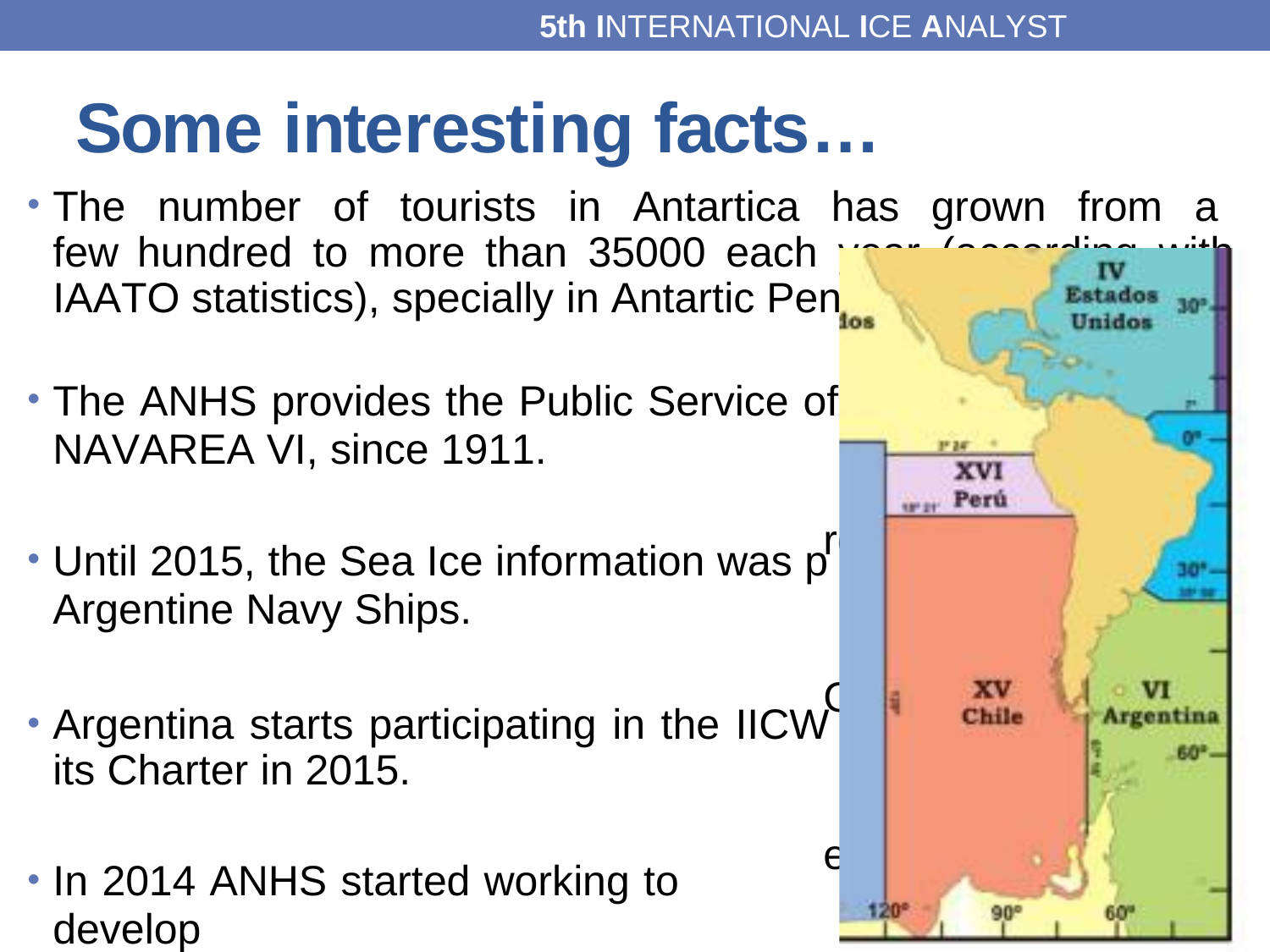

5th INTERNATIONAL ICE ANALYST WORKSHOP
Some interesting facts…
The  number  of  tourists  in  Antartica  has  grown  from  a  few hundred to more than 35000 each year (according with IAATO statistics), specially in Antartic Peninsula.
Safety at Sea in the rovided exclusively to G in 2014, and signs e its own Ice Charts,
015.

The ANHS provides the Public Service of
NAVAREA VI, since 1911.

Until 2015, the Sea Ice information was p
Argentine Navy Ships.

Argentina starts participating in the IICW its Charter in 2015.

In 2014 ANHS started working to develop
providing regular service since October 2